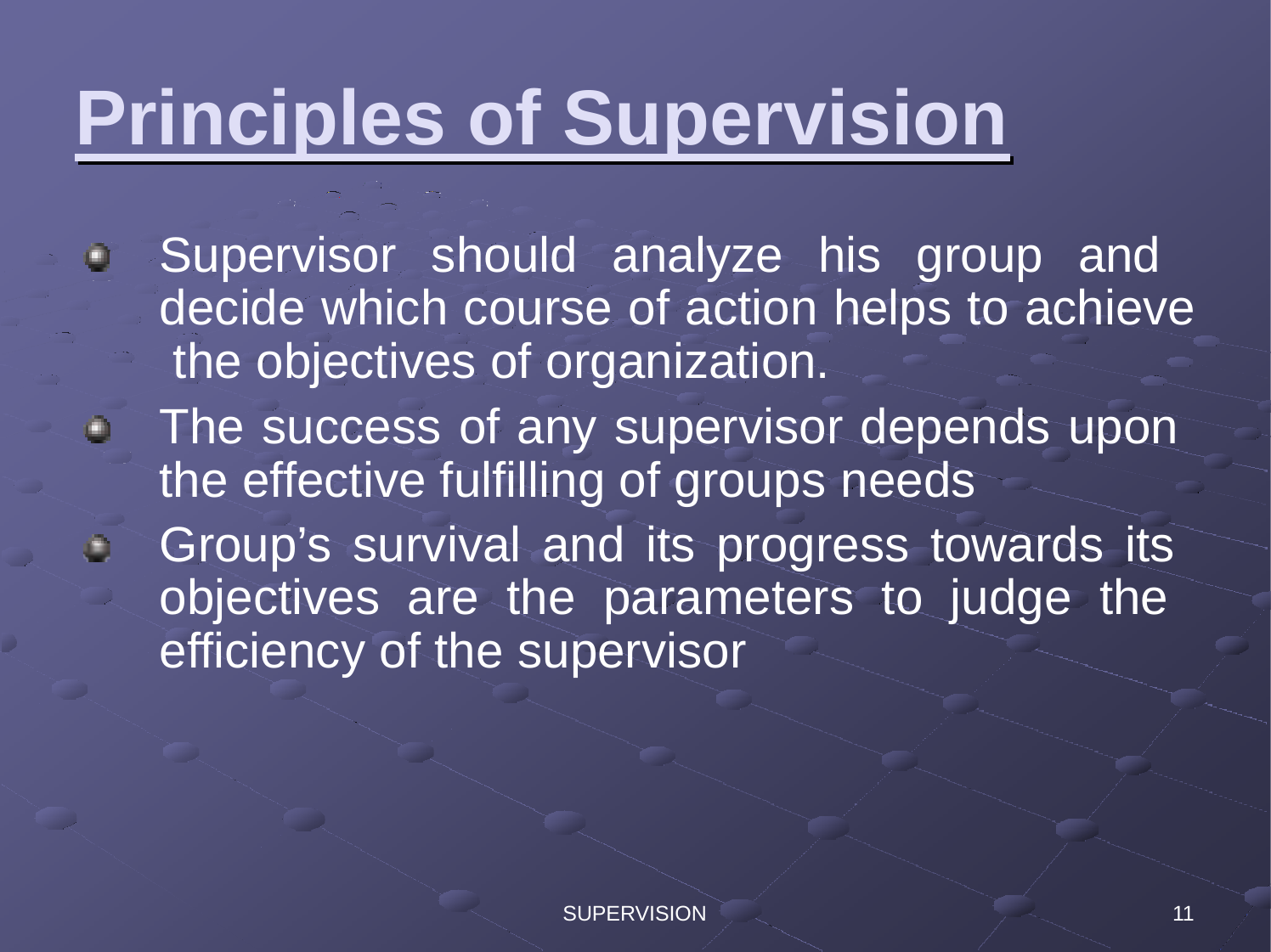

# Principles of Supervision

Supervisor should analyze his group and  decide which course of action helps to achieve  the objectives of organization.
The success of any supervisor depends upon  the effective fulfilling of groups needs
Group’s survival and its progress towards its  objectives are the parameters to judge the  efficiency of the supervisor

SUPERVISION
11